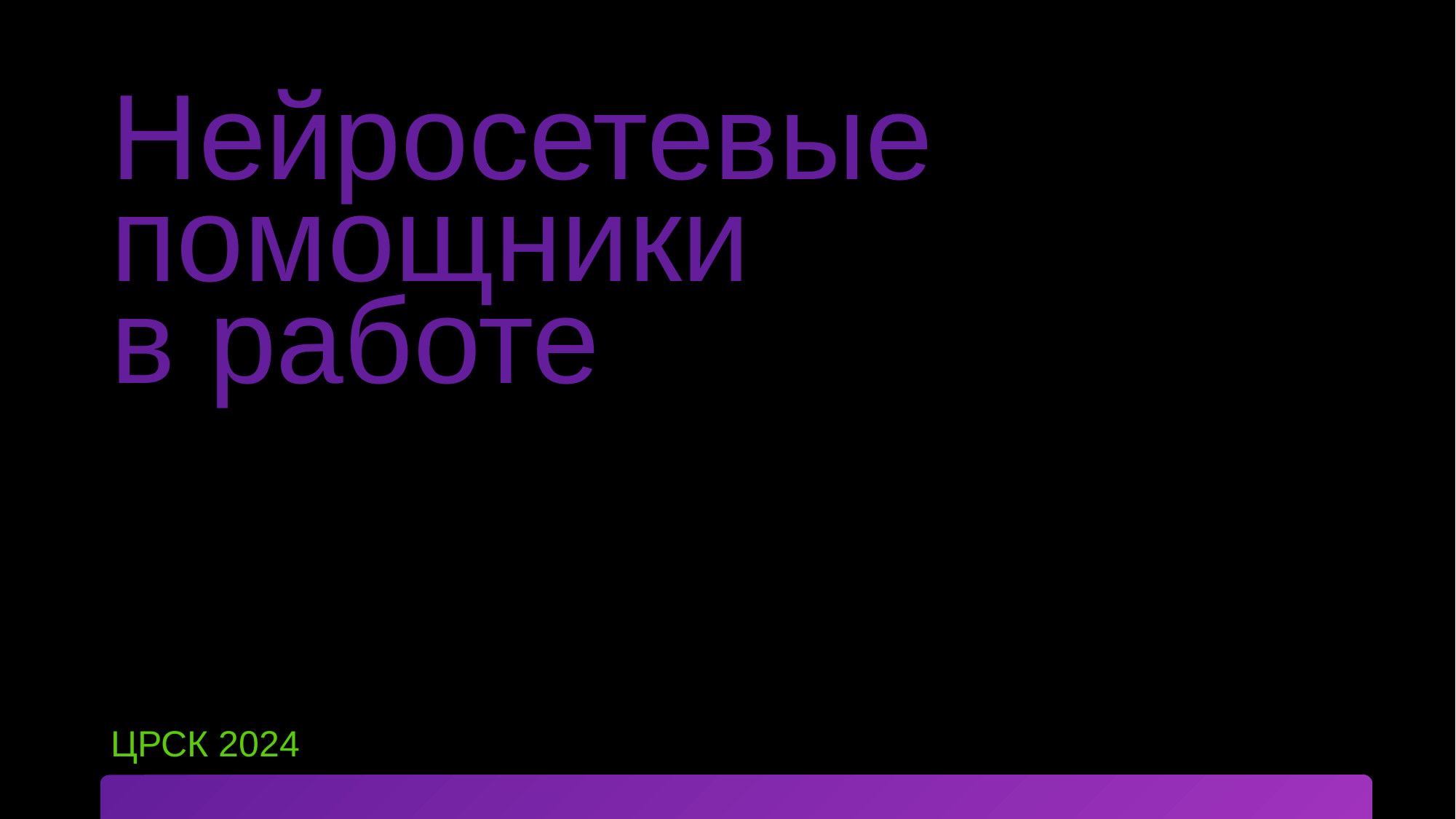

# Нейросетевые помощники в работе
ЦРСК 2024